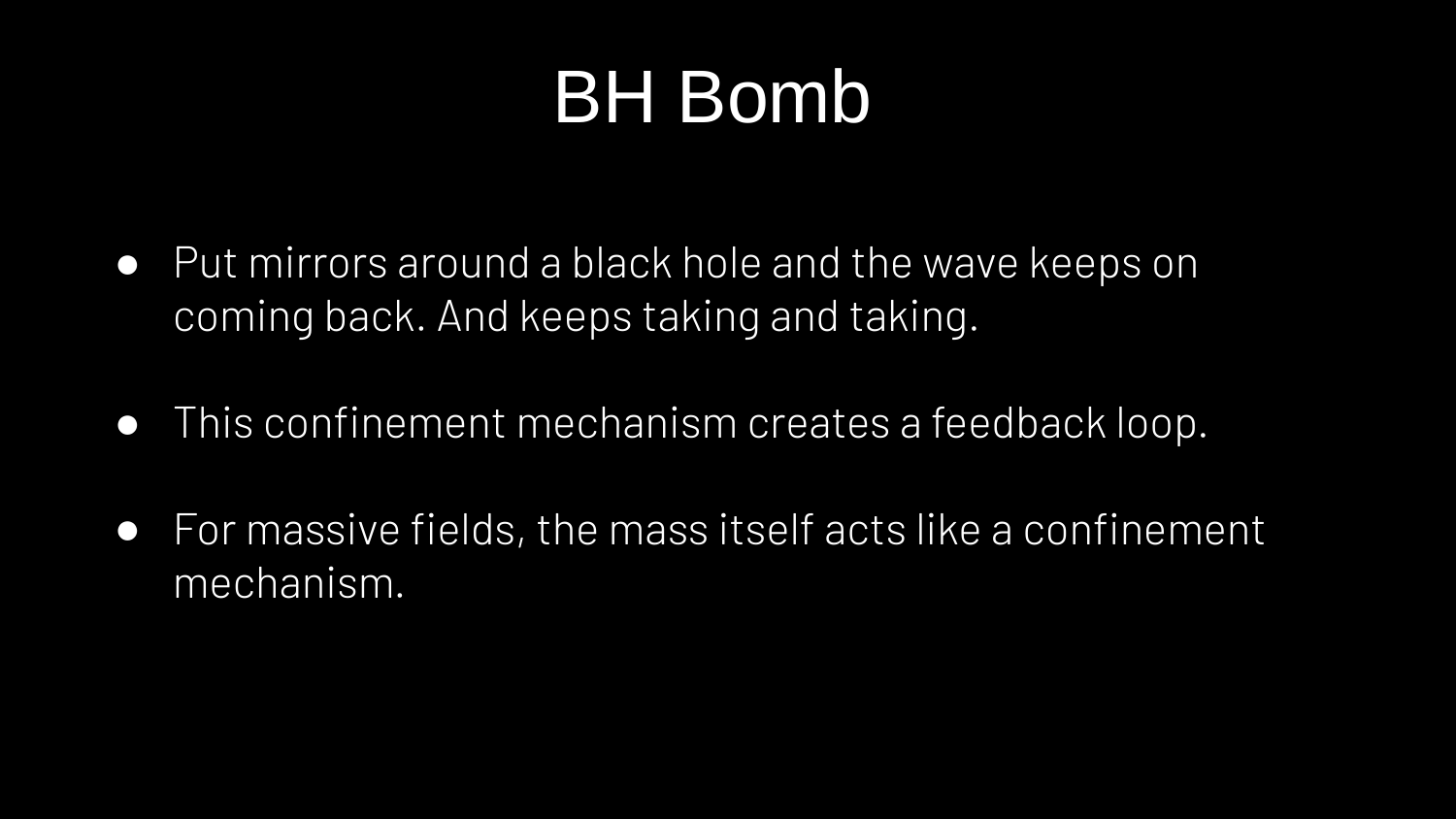

BH Bomb
Put mirrors around a black hole and the wave keeps on coming back. And keeps taking and taking.

This confinement mechanism creates a feedback loop.

For massive fields, the mass itself acts like a confinement mechanism.